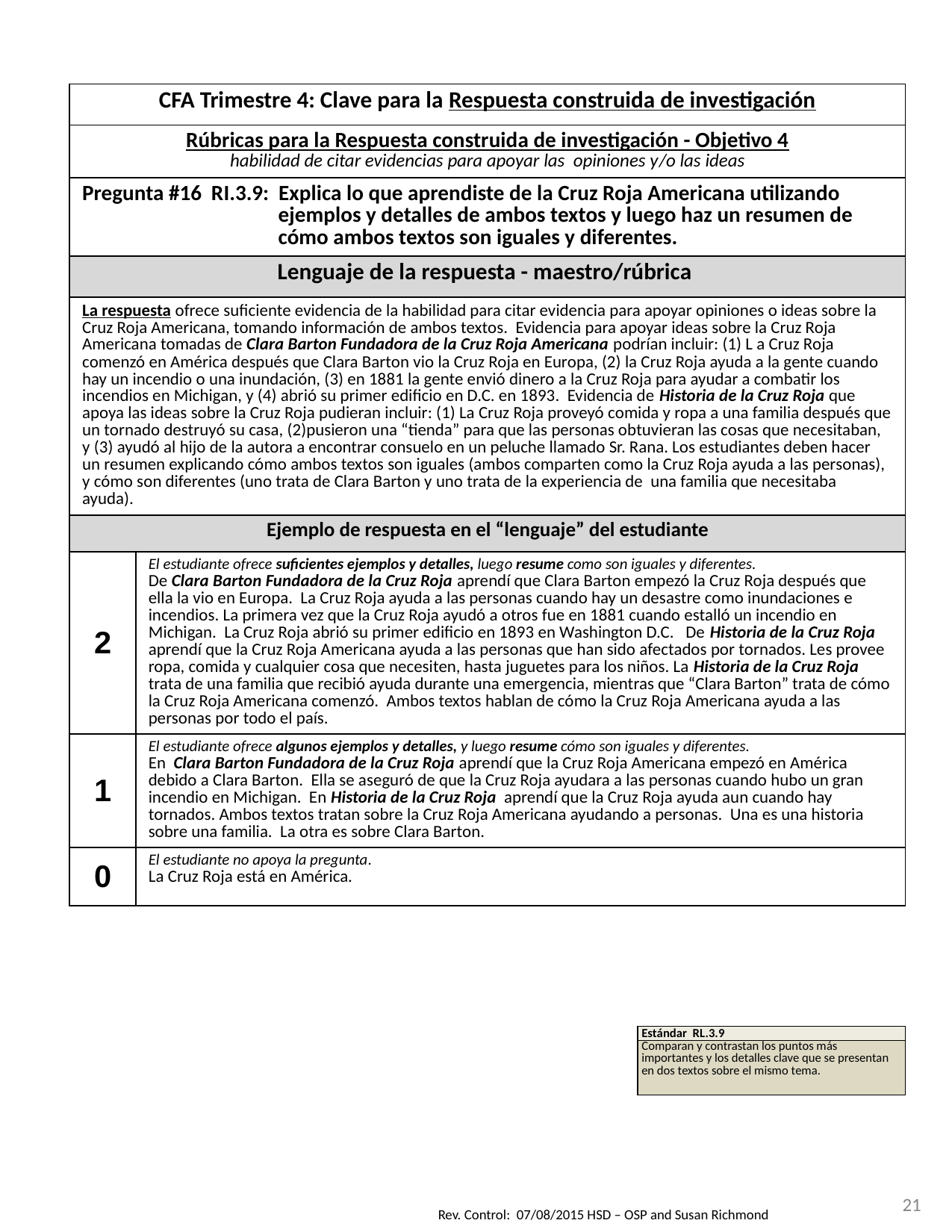

| CFA Trimestre 4: Clave para la Respuesta construida de investigación |  |
| --- | --- |
| Rúbricas para la Respuesta construida de investigación - Objetivo 4 habilidad de citar evidencias para apoyar las opiniones y/o las ideas |  |
| Pregunta #16 RI.3.9: Explica lo que aprendiste de la Cruz Roja Americana utilizando ejemplos y detalles de ambos textos y luego haz un resumen de cómo ambos textos son iguales y diferentes. |  |
| Lenguaje de la respuesta - maestro/rúbrica |  |
| La respuesta ofrece suficiente evidencia de la habilidad para citar evidencia para apoyar opiniones o ideas sobre la Cruz Roja Americana, tomando información de ambos textos. Evidencia para apoyar ideas sobre la Cruz Roja Americana tomadas de Clara Barton Fundadora de la Cruz Roja Americana podrían incluir: (1) L a Cruz Roja comenzó en América después que Clara Barton vio la Cruz Roja en Europa, (2) la Cruz Roja ayuda a la gente cuando hay un incendio o una inundación, (3) en 1881 la gente envió dinero a la Cruz Roja para ayudar a combatir los incendios en Michigan, y (4) abrió su primer edificio en D.C. en 1893. Evidencia de Historia de la Cruz Roja que apoya las ideas sobre la Cruz Roja pudieran incluir: (1) La Cruz Roja proveyó comida y ropa a una familia después que un tornado destruyó su casa, (2)pusieron una “tienda” para que las personas obtuvieran las cosas que necesitaban, y (3) ayudó al hijo de la autora a encontrar consuelo en un peluche llamado Sr. Rana. Los estudiantes deben hacer un resumen explicando cómo ambos textos son iguales (ambos comparten como la Cruz Roja ayuda a las personas), y cómo son diferentes (uno trata de Clara Barton y uno trata de la experiencia de una familia que necesitaba ayuda). |  |
| Ejemplo de respuesta en el “lenguaje” del estudiante |  |
| 2 | El estudiante ofrece suficientes ejemplos y detalles, luego resume como son iguales y diferentes. De Clara Barton Fundadora de la Cruz Roja aprendí que Clara Barton empezó la Cruz Roja después que ella la vio en Europa. La Cruz Roja ayuda a las personas cuando hay un desastre como inundaciones e incendios. La primera vez que la Cruz Roja ayudó a otros fue en 1881 cuando estalló un incendio en Michigan. La Cruz Roja abrió su primer edificio en 1893 en Washington D.C. De Historia de la Cruz Roja aprendí que la Cruz Roja Americana ayuda a las personas que han sido afectados por tornados. Les provee ropa, comida y cualquier cosa que necesiten, hasta juguetes para los niños. La Historia de la Cruz Roja trata de una familia que recibió ayuda durante una emergencia, mientras que “Clara Barton” trata de cómo la Cruz Roja Americana comenzó. Ambos textos hablan de cómo la Cruz Roja Americana ayuda a las personas por todo el país. |
| 1 | El estudiante ofrece algunos ejemplos y detalles, y luego resume cómo son iguales y diferentes. En Clara Barton Fundadora de la Cruz Roja aprendí que la Cruz Roja Americana empezó en América debido a Clara Barton. Ella se aseguró de que la Cruz Roja ayudara a las personas cuando hubo un gran incendio en Michigan. En Historia de la Cruz Roja aprendí que la Cruz Roja ayuda aun cuando hay tornados. Ambos textos tratan sobre la Cruz Roja Americana ayudando a personas. Una es una historia sobre una familia. La otra es sobre Clara Barton. |
| 0 | El estudiante no apoya la pregunta. La Cruz Roja está en América. |
| Estándar RL.3.9 |
| --- |
| Comparan y contrastan los puntos más importantes y los detalles clave que se presentan en dos textos sobre el mismo tema. |
21